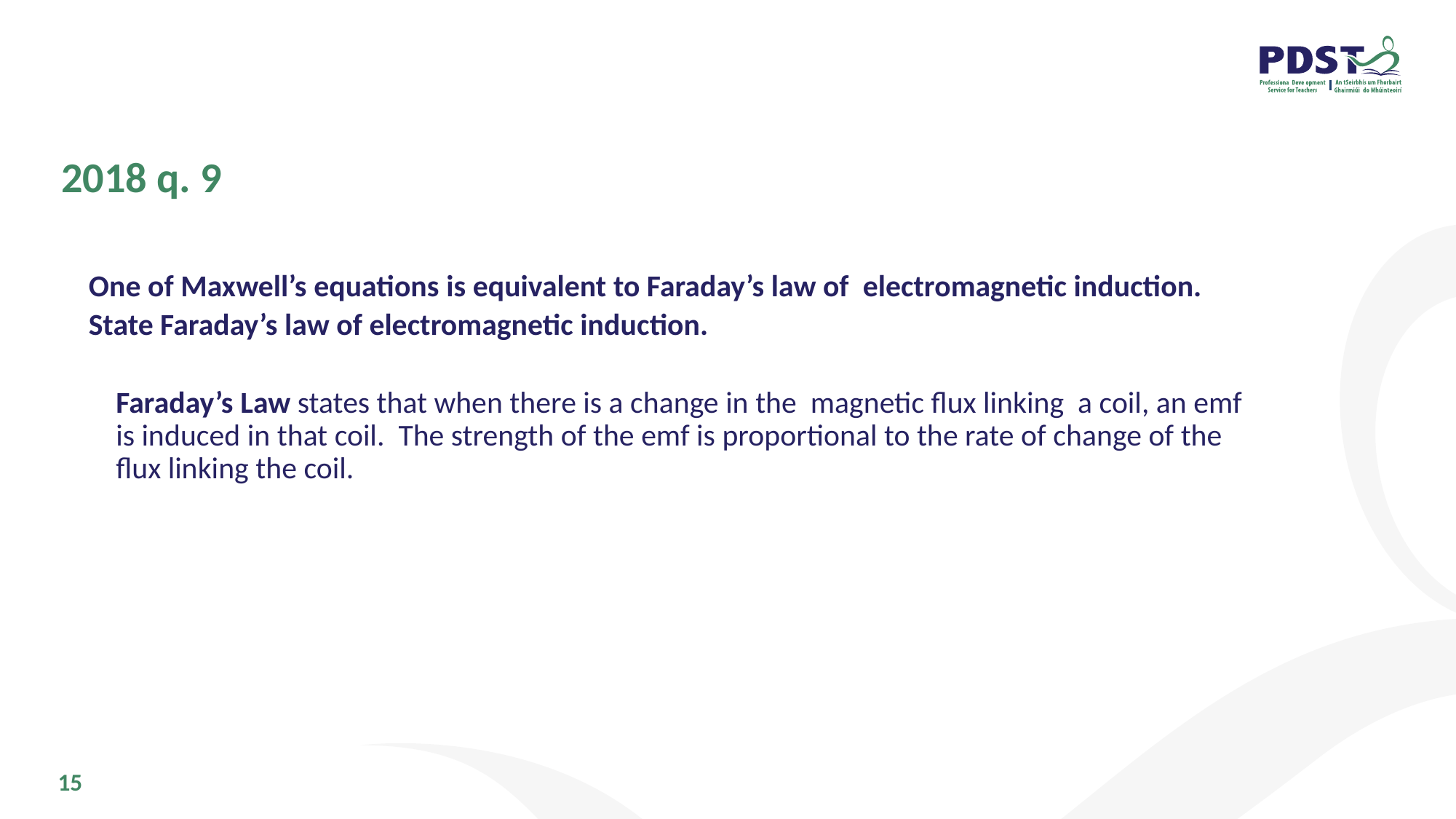

# 2018 q. 9
One of Maxwell’s equations is equivalent to Faraday’s law of  electromagnetic induction.
State Faraday’s law of electromagnetic induction.

 	Faraday’s Law states that when there is a change in the  magnetic flux linking  a coil, an emf is induced in that coil.  The strength of the emf is proportional to the rate of change of the flux linking the coil.

15